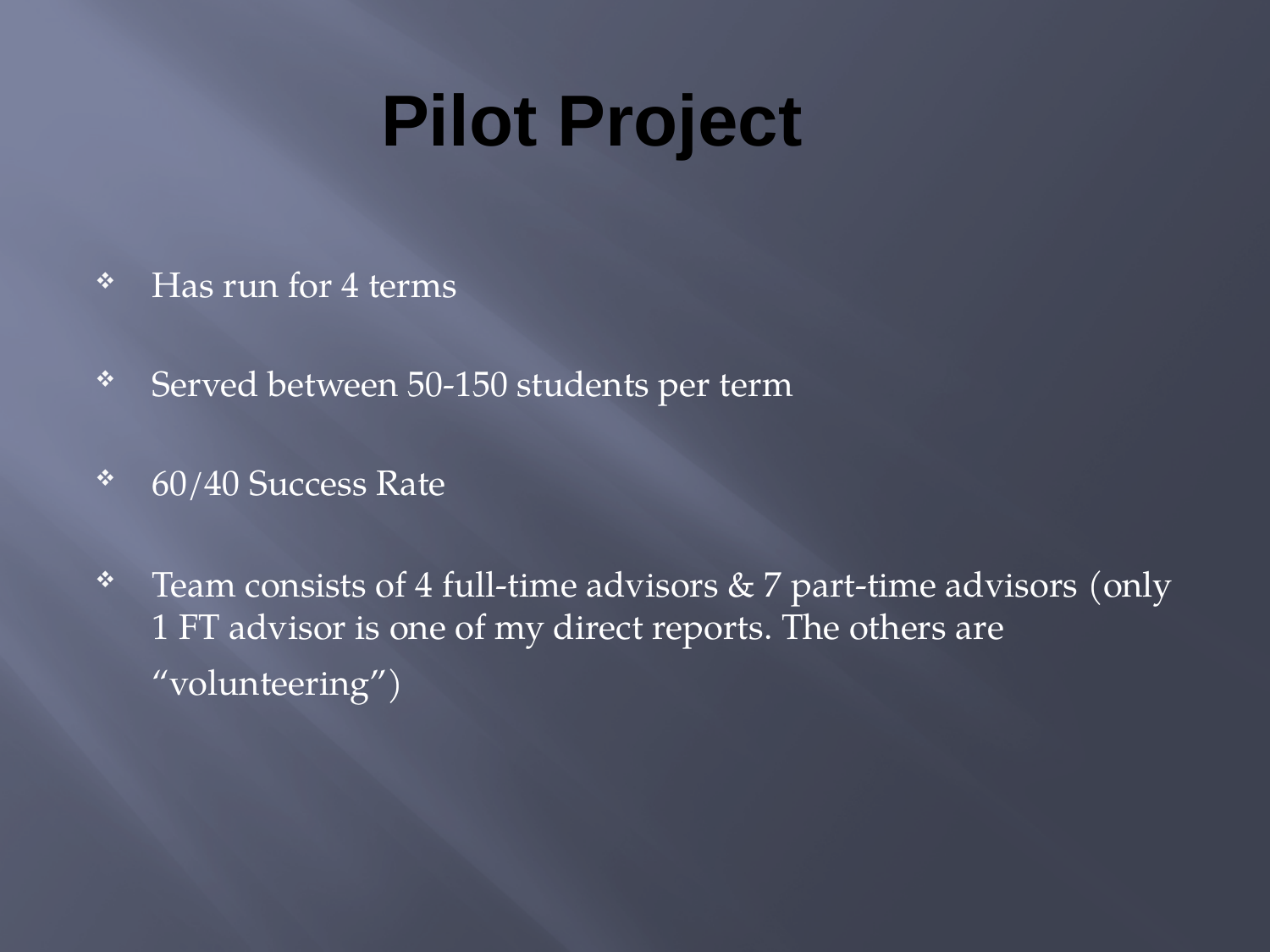

# Pilot Project
Has run for 4 terms

Served between 50-150 students per term

60/40 Success Rate

Team consists of 4 full-time advisors & 7 part-time advisors (only 1 FT advisor is one of my direct reports. The others are “volunteering”)